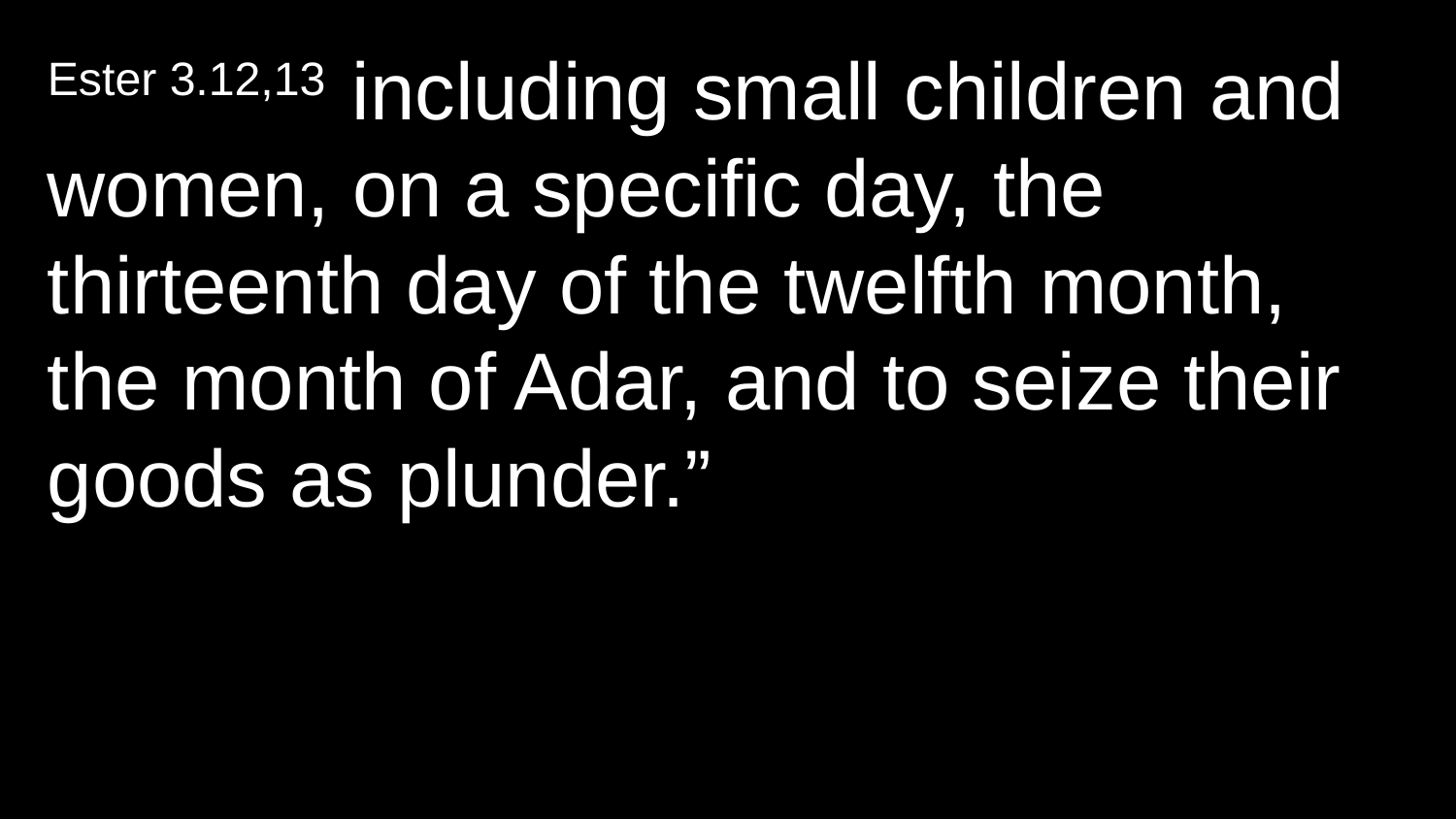

Ester 3.12,13  including small children and women, on a specific day, the thirteenth day of the twelfth month, the month of Adar, and to seize their goods as plunder.”